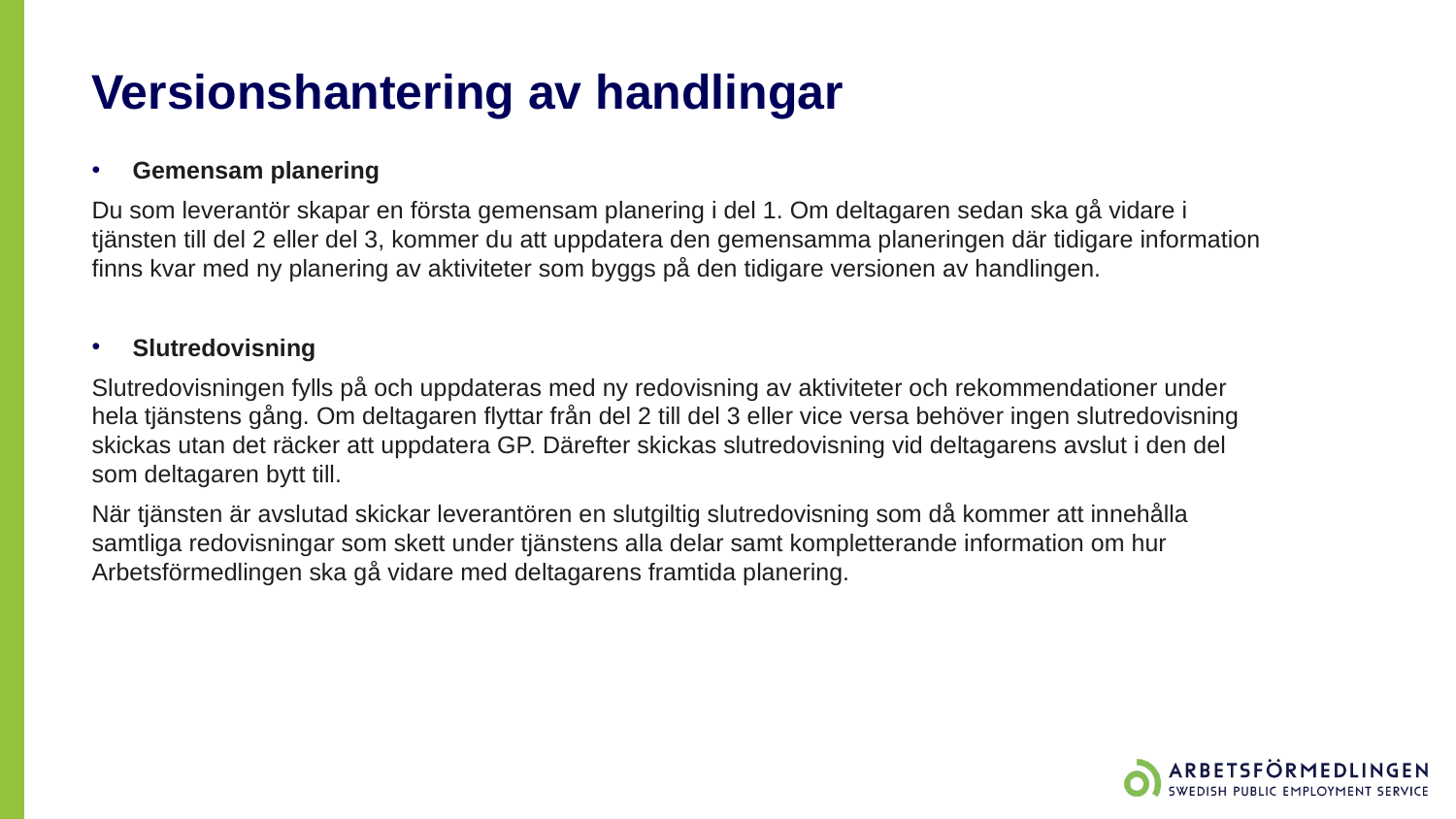

# Versionshantering av handlingar
Gemensam planering
Du som leverantör skapar en första gemensam planering i del 1. Om deltagaren sedan ska gå vidare i tjänsten till del 2 eller del 3, kommer du att uppdatera den gemensamma planeringen där tidigare information finns kvar med ny planering av aktiviteter som byggs på den tidigare versionen av handlingen.

Slutredovisning
Slutredovisningen fylls på och uppdateras med ny redovisning av aktiviteter och rekommendationer under hela tjänstens gång. Om deltagaren flyttar från del 2 till del 3 eller vice versa behöver ingen slutredovisning skickas utan det räcker att uppdatera GP. Därefter skickas slutredovisning vid deltagarens avslut i den del som deltagaren bytt till.
När tjänsten är avslutad skickar leverantören en slutgiltig slutredovisning som då kommer att innehålla samtliga redovisningar som skett under tjänstens alla delar samt kompletterande information om hur Arbetsförmedlingen ska gå vidare med deltagarens framtida planering.